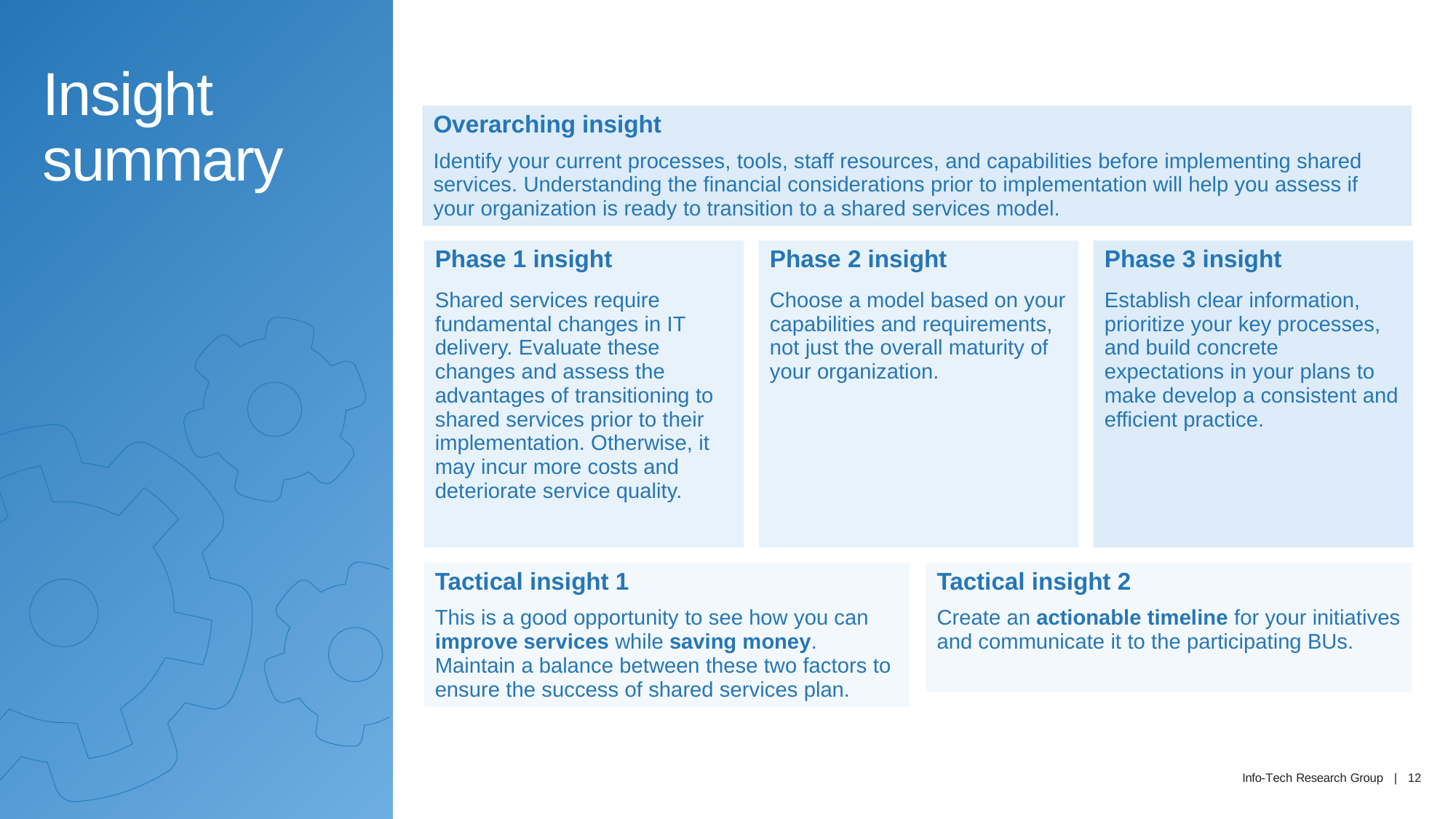

# Insight summary
| Overarching insight |
| --- |
| Identify your current processes, tools, staff resources, and capabilities before implementing shared services. Understanding the financial considerations prior to implementation will help you assess if your organization is ready to transition to a shared services model. |
| Phase 3 insight |
| --- |
| Establish clear information, prioritize your key processes, and build concrete expectations in your plans to make develop a consistent and efficient practice. |
| Phase 1 insight |
| --- |
| Shared services require fundamental changes in IT delivery. Evaluate these changes and assess the advantages of transitioning to shared services prior to their implementation. Otherwise, it may incur more costs and deteriorate service quality. |
| Phase 2 insight |
| --- |
| Choose a model based on your capabilities and requirements, not just the overall maturity of your organization. |
| Tactical insight 1 |
| --- |
| This is a good opportunity to see how you can improve services while saving money. Maintain a balance between these two factors to ensure the success of shared services plan. |
| Tactical insight 2 |
| --- |
| Create an actionable timeline for your initiatives and communicate it to the participating BUs. |